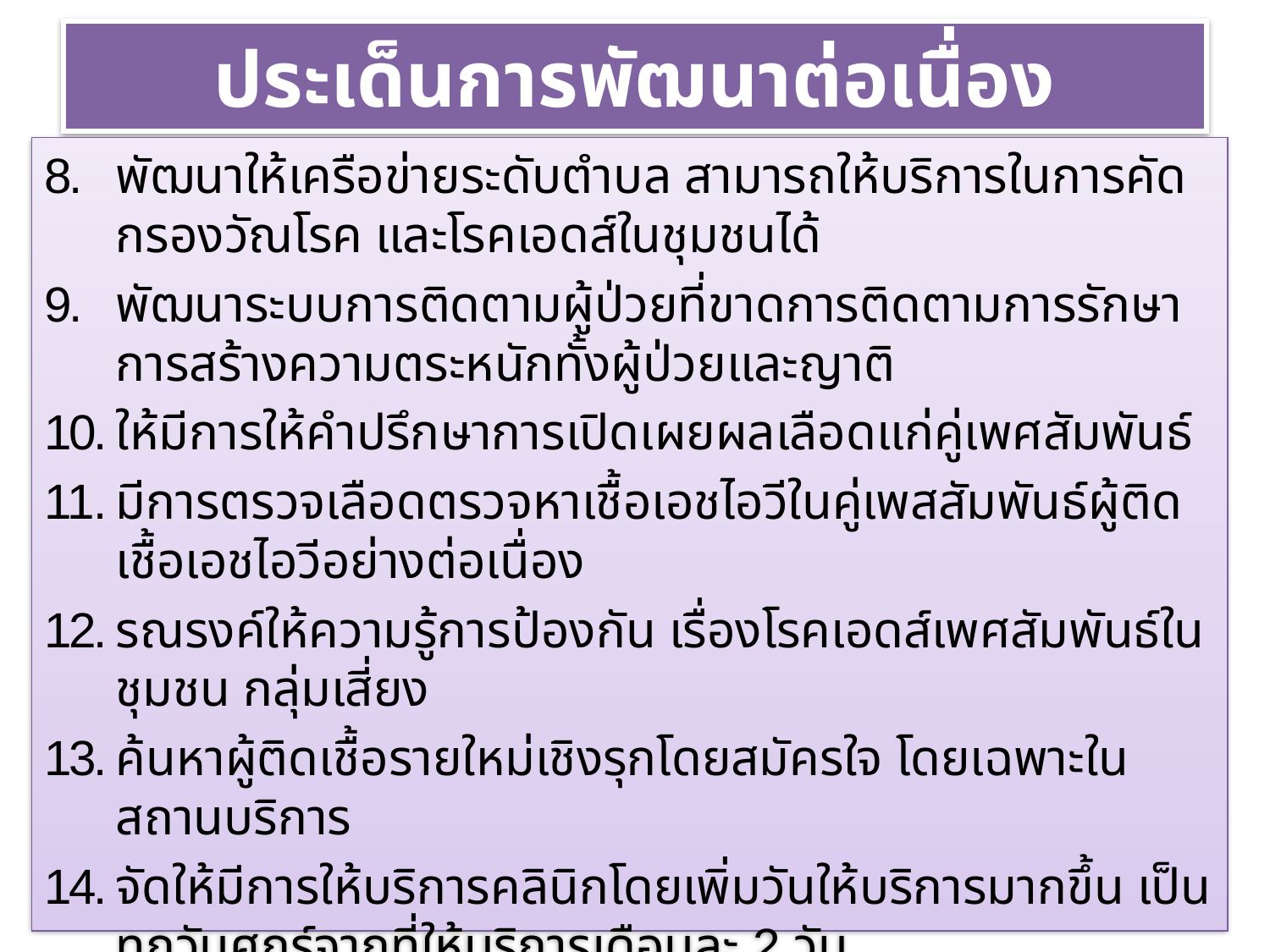

# ประเด็นการพัฒนาต่อเนื่อง
พัฒนาให้เครือข่ายระดับตำบล สามารถให้บริการในการคัดกรองวัณโรค และโรคเอดส์ในชุมชนได้
พัฒนาระบบการติดตามผู้ป่วยที่ขาดการติดตามการรักษา การสร้างความตระหนักทั้งผู้ป่วยและญาติ
ให้มีการให้คำปรึกษาการเปิดเผยผลเลือดแก่คู่เพศสัมพันธ์
มีการตรวจเลือดตรวจหาเชื้อเอชไอวีในคู่เพสสัมพันธ์ผู้ติดเชื้อเอชไอวีอย่างต่อเนื่อง
รณรงค์ให้ความรู้การป้องกัน เรื่องโรคเอดส์เพศสัมพันธ์ในชุมชน กลุ่มเสี่ยง
ค้นหาผู้ติดเชื้อรายใหม่เชิงรุกโดยสมัครใจ โดยเฉพาะในสถานบริการ
จัดให้มีการให้บริการคลินิกโดยเพิ่มวันให้บริการมากขึ้น เป็นทุกวันศุกร์จากที่ให้บริการเดือนละ 2 วัน